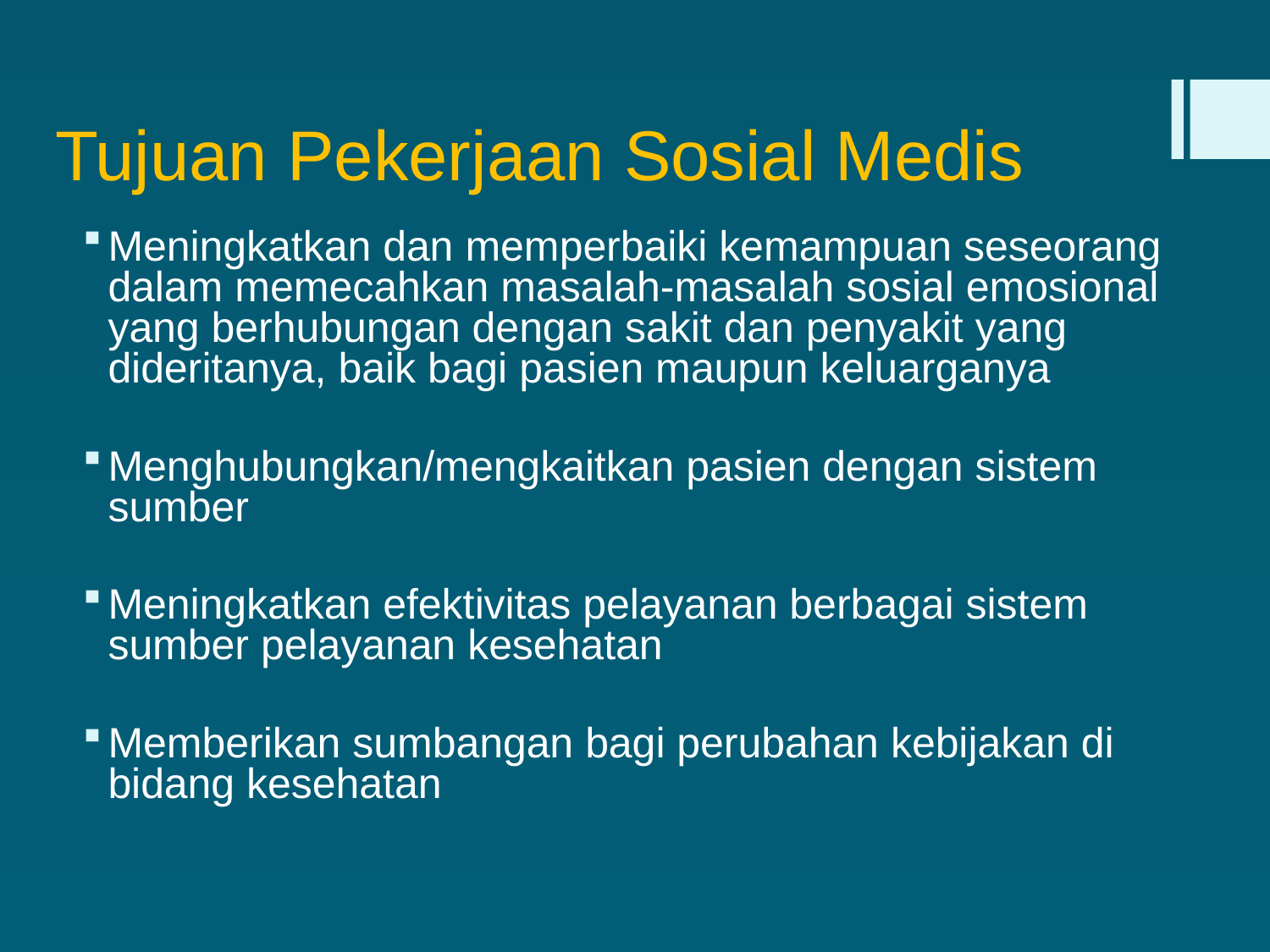

# Tujuan Pekerjaan Sosial Medis
Meningkatkan dan memperbaiki kemampuan seseorang dalam memecahkan masalah-masalah sosial emosional yang berhubungan dengan sakit dan penyakit yang dideritanya, baik bagi pasien maupun keluarganya

Menghubungkan/mengkaitkan pasien dengan sistem sumber

Meningkatkan efektivitas pelayanan berbagai sistem sumber pelayanan kesehatan

Memberikan sumbangan bagi perubahan kebijakan di bidang kesehatan